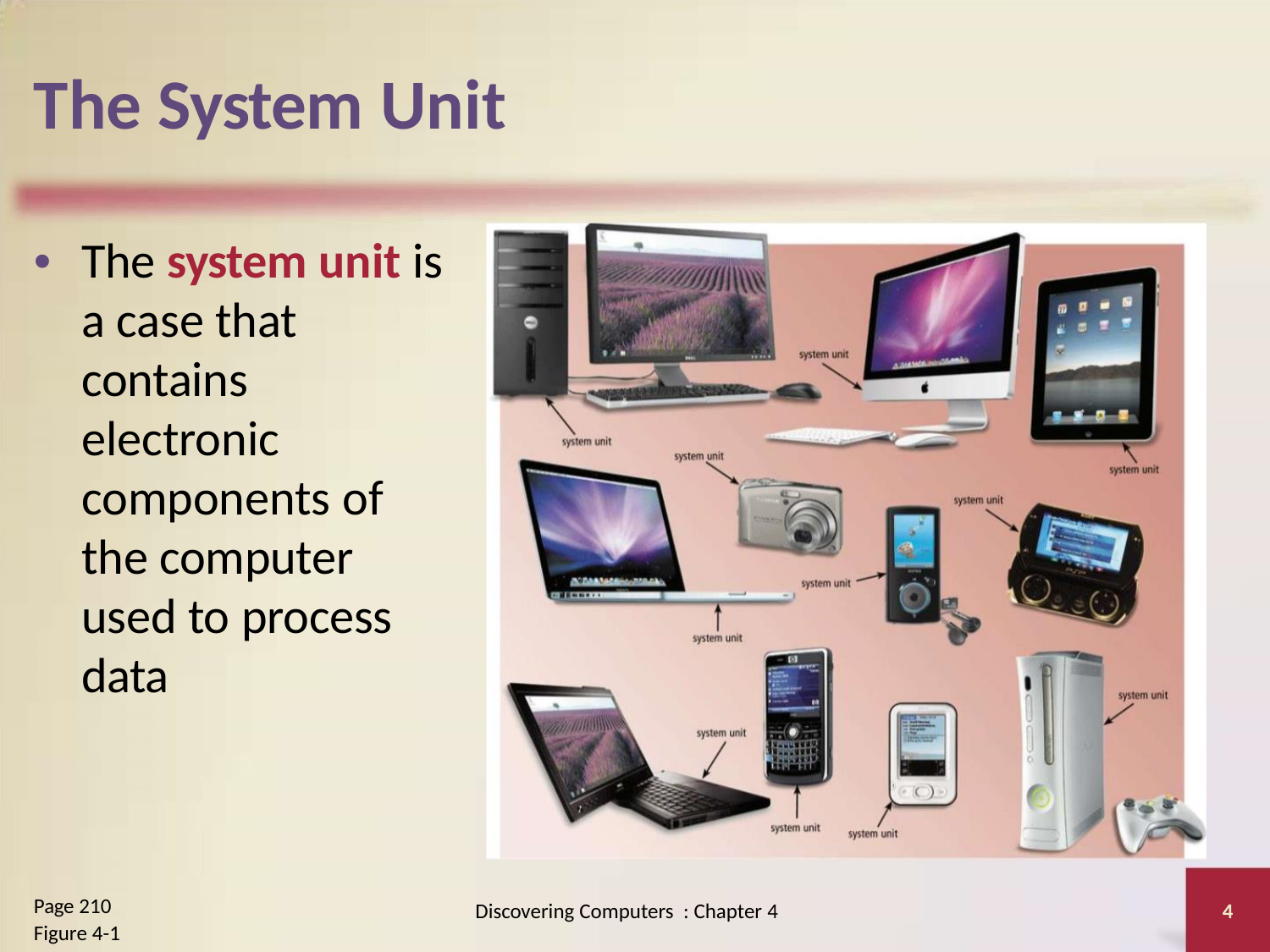

The System Unit
• The system unit is
a case that
contains
electronic
components of
the computer
used to process
data
Page 210
Figure 4-1
Discovering Computers  : Chapter 4
4